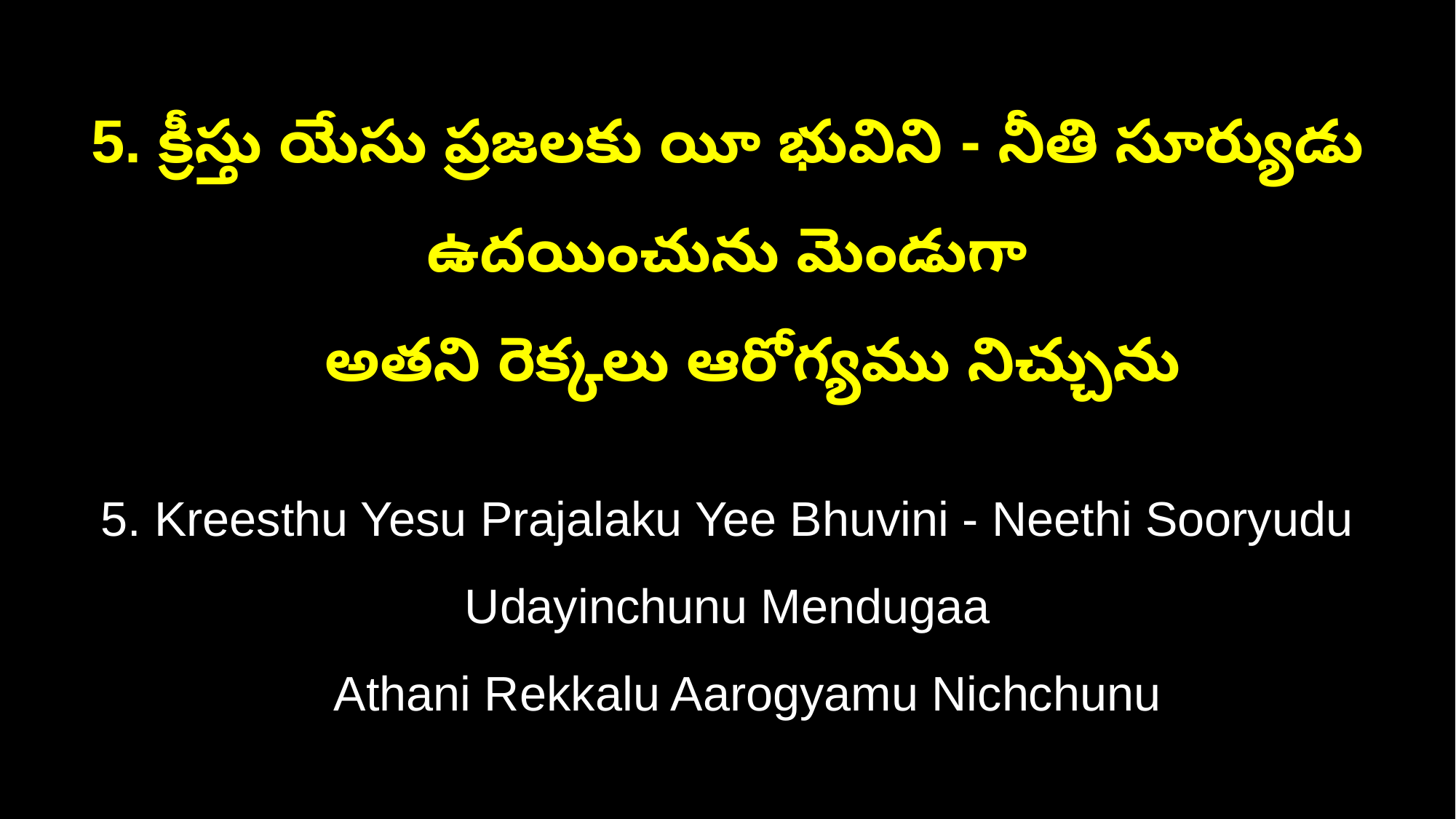

5. క్రీస్తు యేసు ప్రజలకు యీ భువిని - నీతి సూర్యుడు ఉదయించును మెండుగా
   అతని రెక్కలు ఆరోగ్యము నిచ్చును
5. Kreesthu Yesu Prajalaku Yee Bhuvini - Neethi Sooryudu Udayinchunu Mendugaa
   Athani Rekkalu Aarogyamu Nichchunu